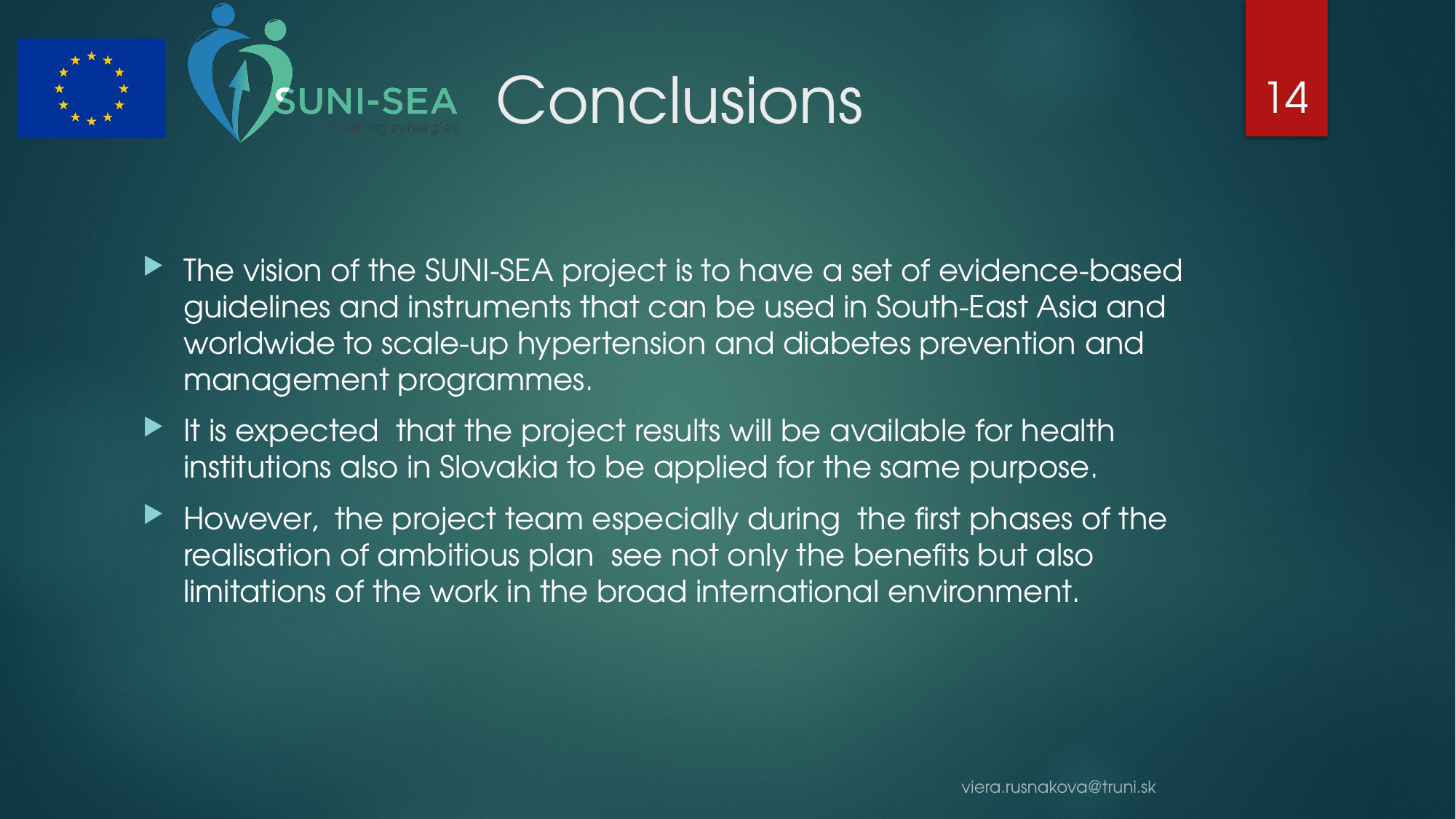

14
# Conclusions
The vision of the SUNI-SEA project is to have a set of evidence-based guidelines and instruments that can be used in South-East Asia and worldwide to scale-up hypertension and diabetes prevention and management programmes.
It is expected  that the project results will be available for health institutions also in Slovakia to be applied for the same purpose.
However,  the project team especially during  the first phases of the realisation of ambitious plan  see not only the benefits but also limitations of the work in the broad international environment.

viera.rusnakova@truni.sk